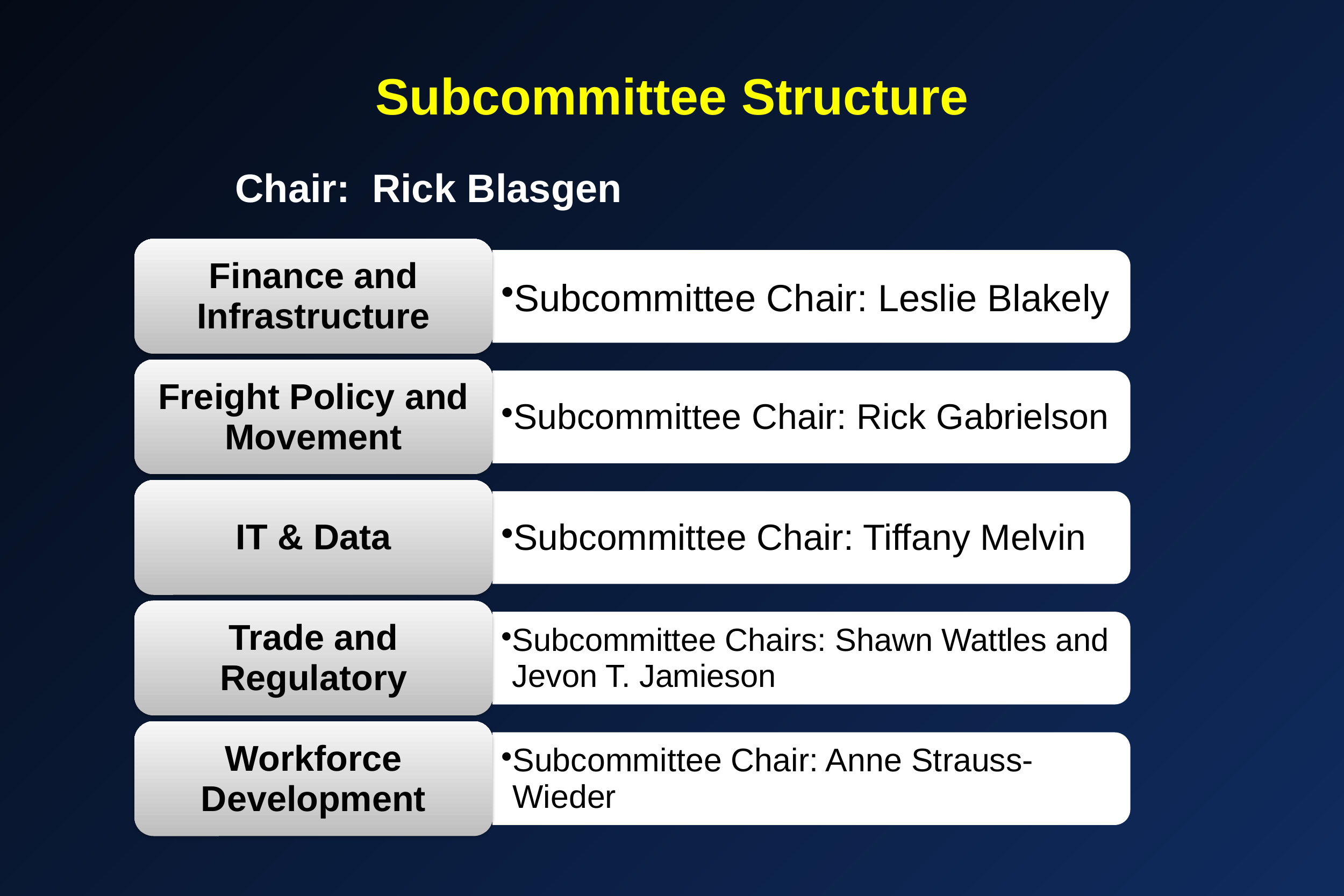

# Subcommittee Structure
Chair:  Rick Blasgen
Finance and Infrastructure
Trade and Regulatory
Subcommittee Chairs: Shawn Wattles and Jevon T. Jamieson
Workforce Development
Subcommittee Chair: Leslie Blakely
IT & Data
Subcommittee Chair: Tiffany Melvin
Subcommittee Chair: Rick Gabrielson
Subcommittee Chair: Anne Strauss-Wieder